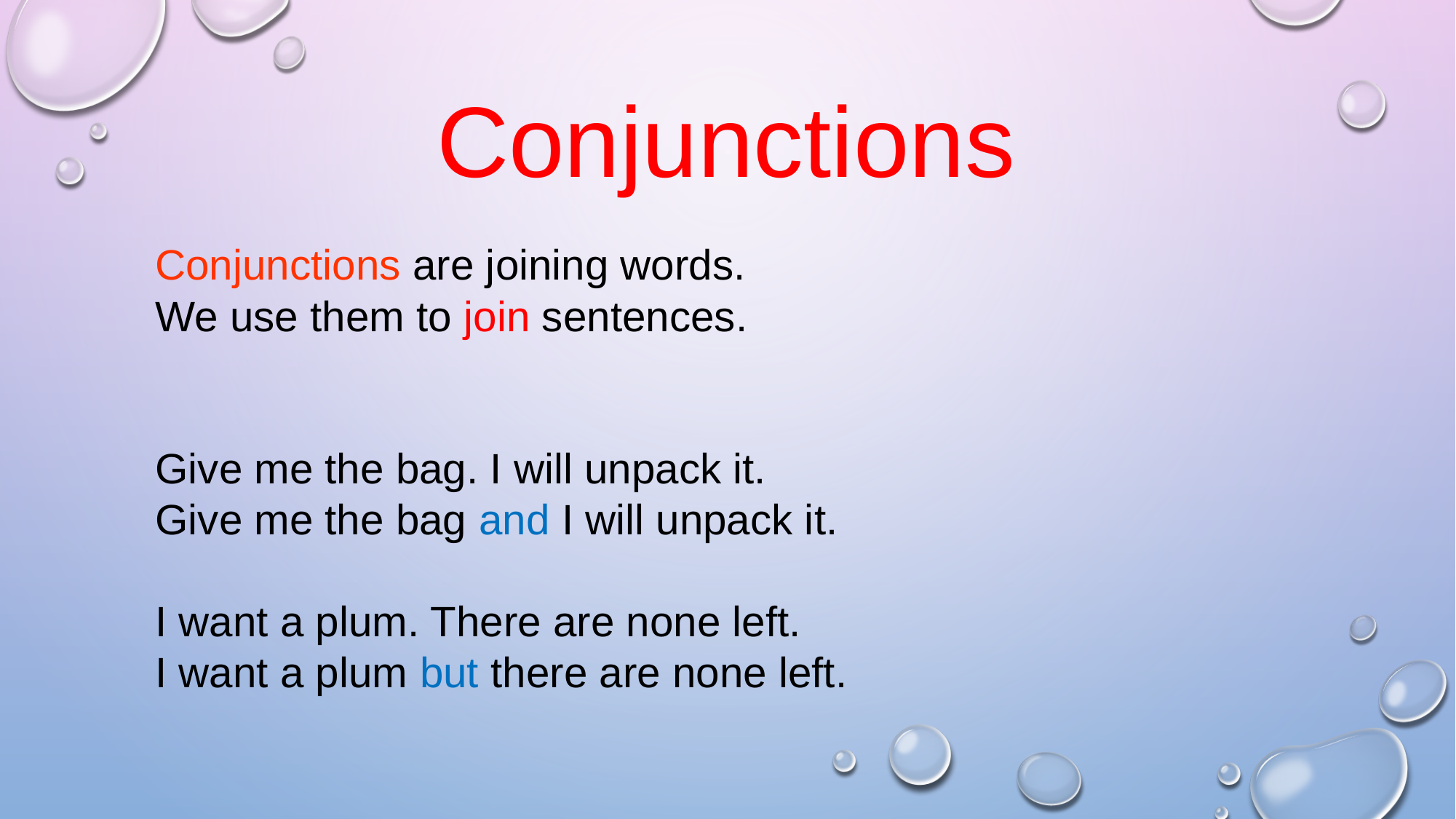

Conjunctions
Conjunctions are joining words.
We use them to join sentences.

Give me the bag. I will unpack it.
Give me the bag and I will unpack it.

I want a plum. There are none left.
I want a plum but there are none left.